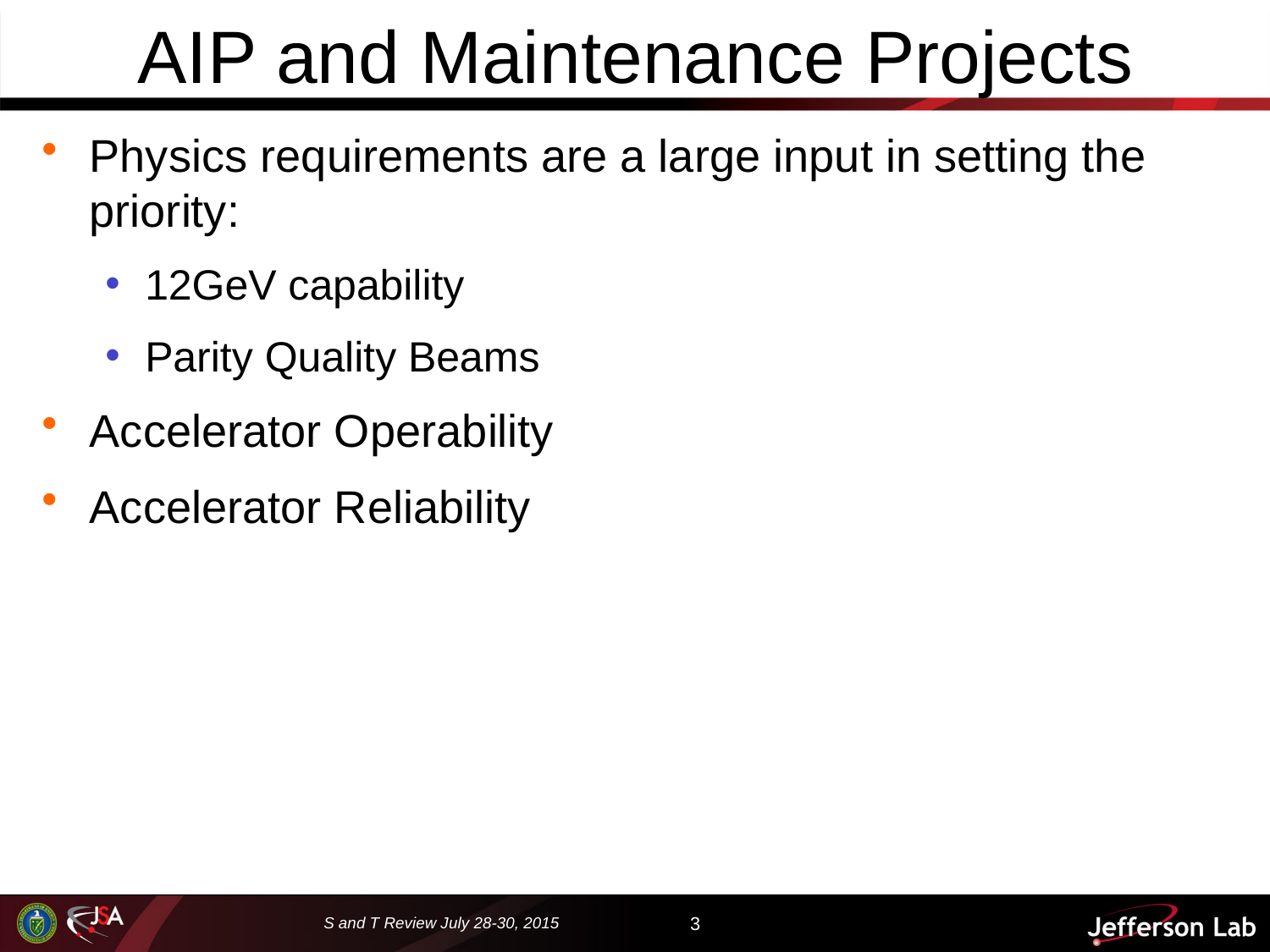

# AIP and Maintenance Projects
Physics requirements are a large input in setting the priority:
12GeV capability
Parity Quality Beams
Accelerator Operability
Accelerator Reliability
S and T Review July 28-30, 2015
3